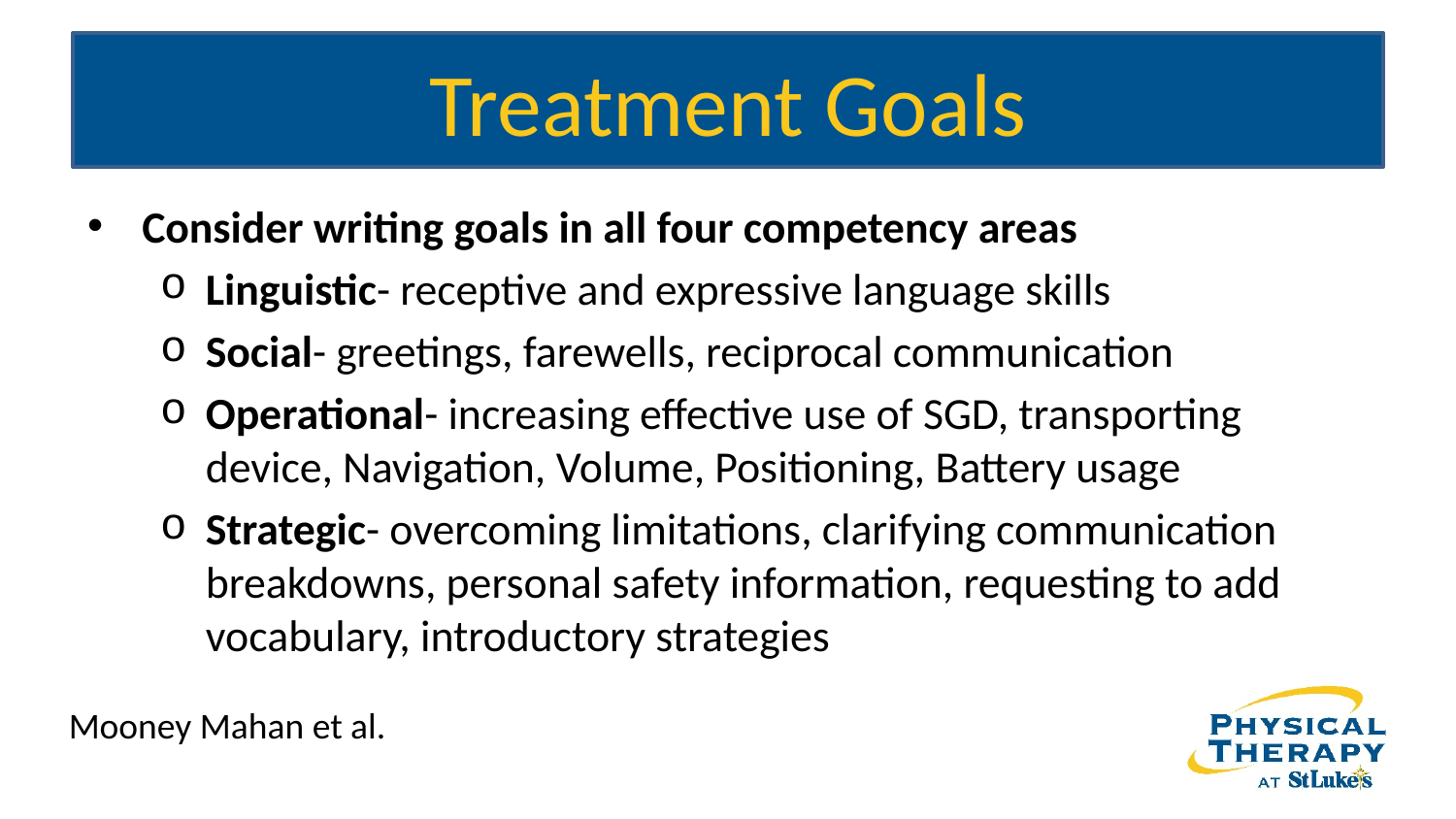

# Treatment Goals
Consider writing goals in all four competency areas
Linguistic- receptive and expressive language skills
Social- greetings, farewells, reciprocal communication
Operational- increasing effective use of SGD, transporting device, Navigation, Volume, Positioning, Battery usage
Strategic- overcoming limitations, clarifying communication breakdowns, personal safety information, requesting to add vocabulary, introductory strategies

Mooney Mahan et al.